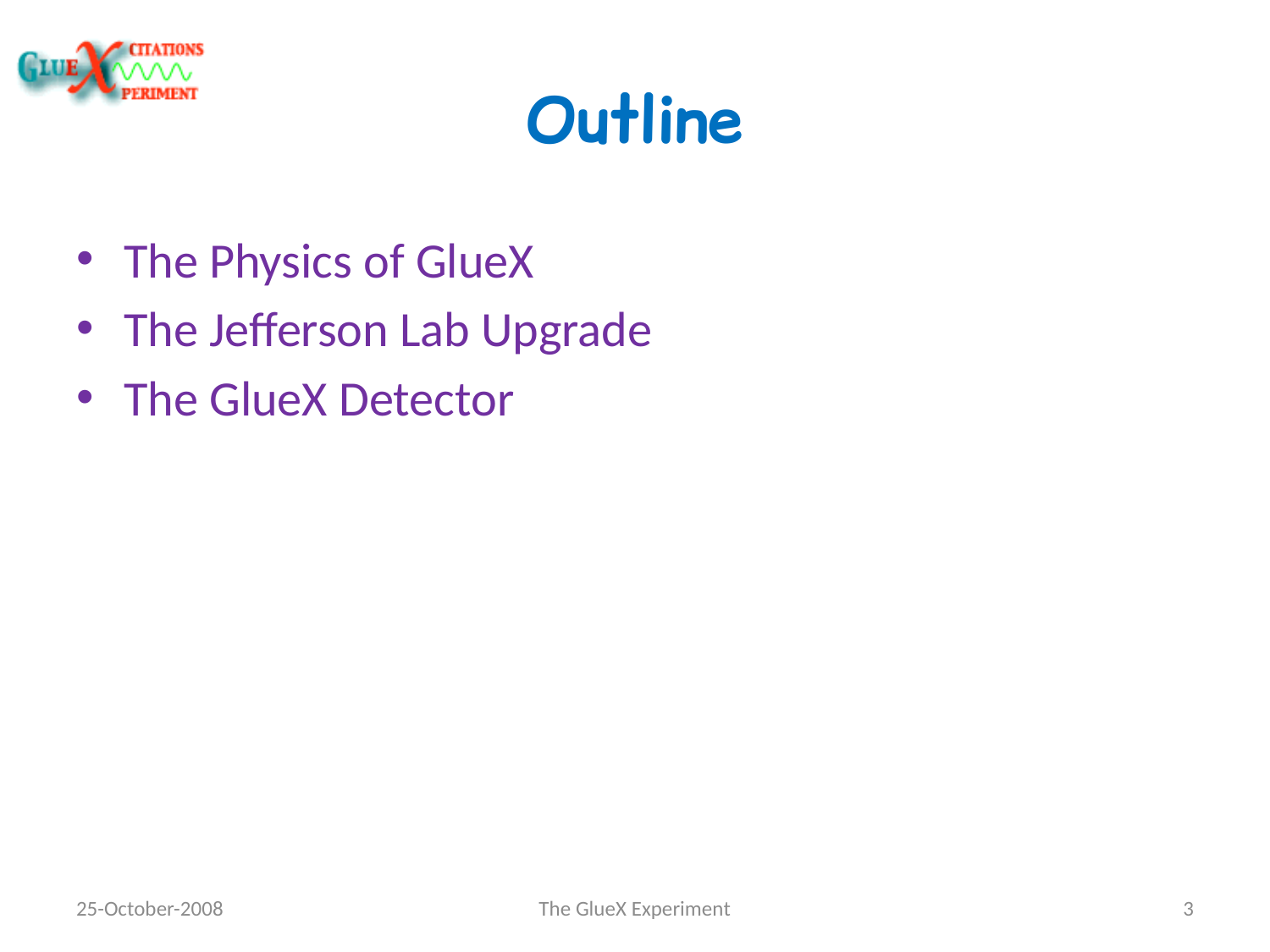

# Outline
The Physics of GlueX
The Jefferson Lab Upgrade
The GlueX Detector
25-October-2008
The GlueX Experiment
3